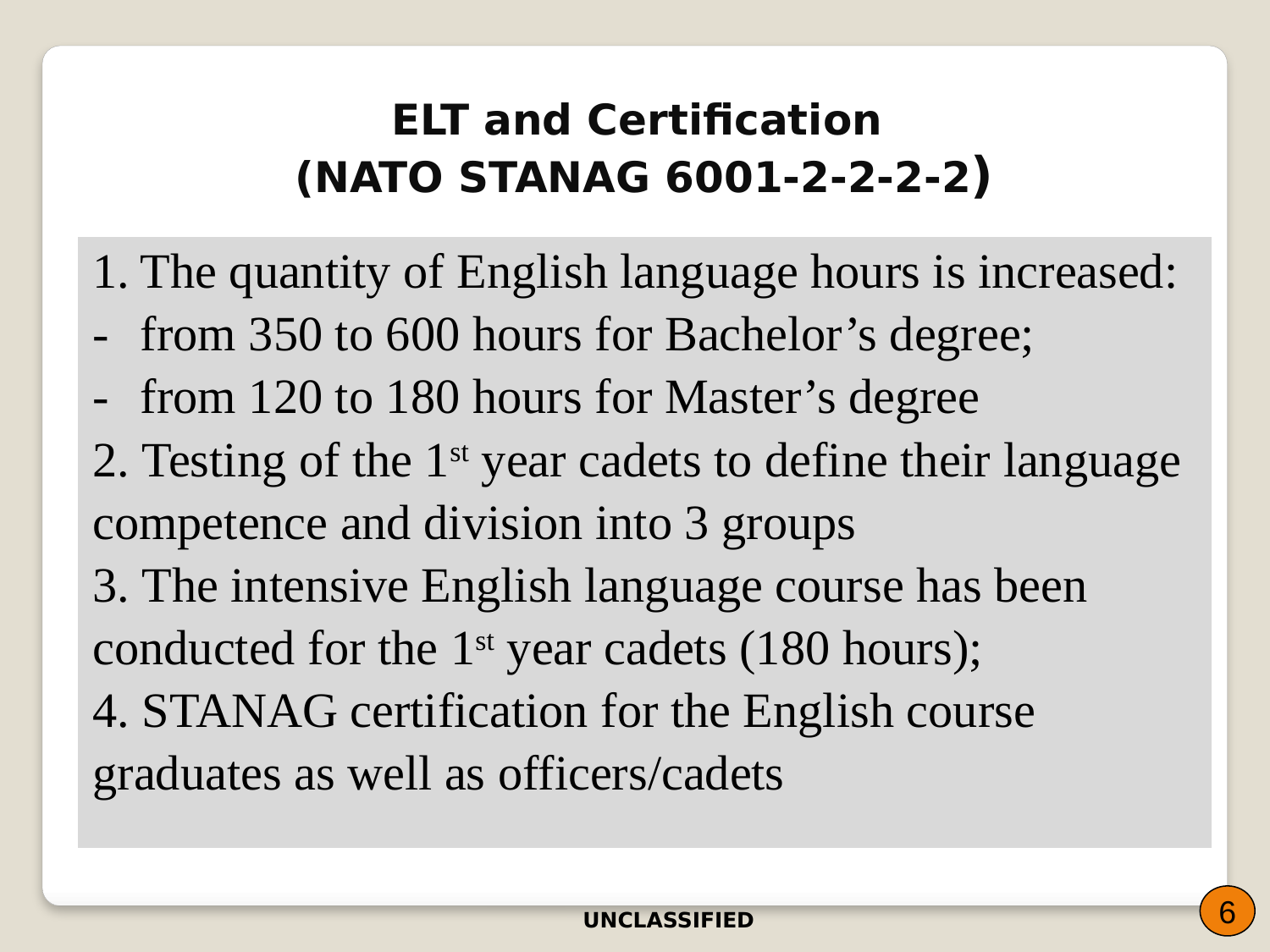

ELT and Certification
(NATO STANAG 6001-2-2-2-2)
| The quantity of English language hours is increased: from 350 to 600 hours for Bachelor’s degree; from 120 to 180 hours for Master’s degree 2. Testing of the 1st year cadets to define their language competence and division into 3 groups 3. The intensive English language course has been conducted for the 1st year cadets (180 hours); 4. STANAG certification for the English course graduates as well as officers/cadets |
| --- |
6
UNCLASSIFIED